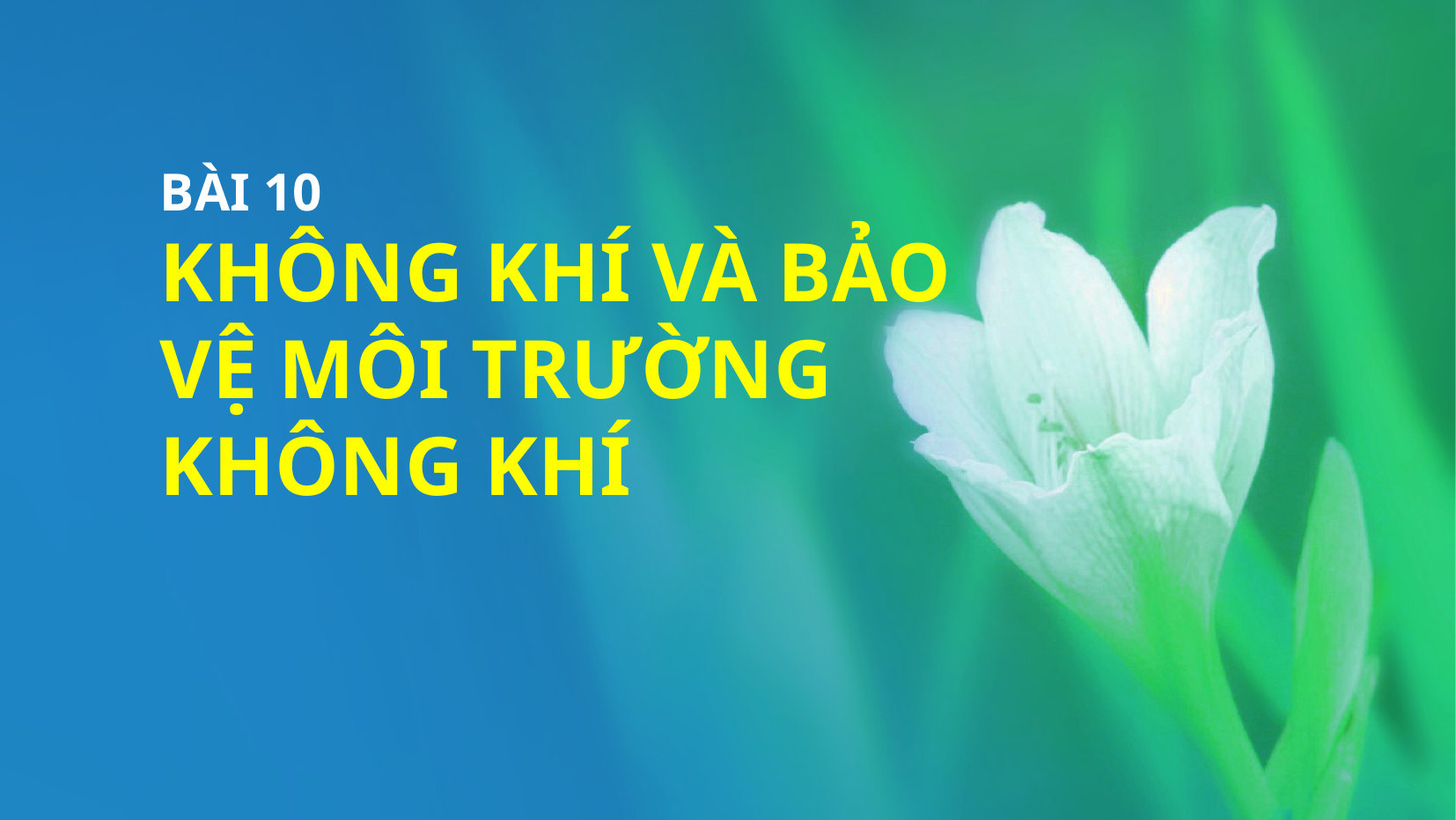

BÀI 10
KHÔNG KHÍ VÀ BẢO VỆ MÔI TRƯỜNG KHÔNG KHÍ